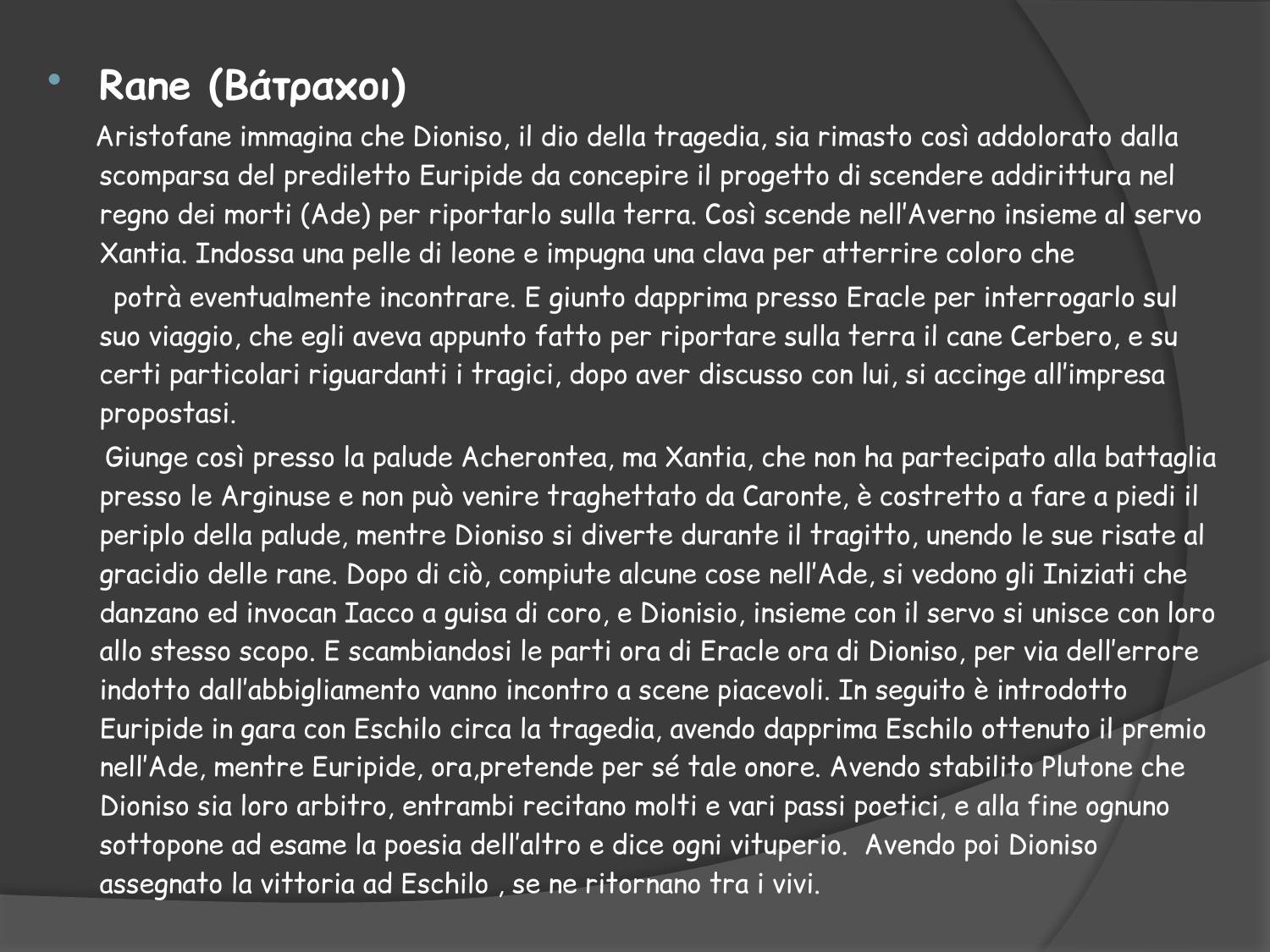

Rane (Βάτραχοι)
       Aristofane immagina che Dioniso, il dio della tragedia, sia rimasto così addolorato dalla scomparsa del prediletto Euripide da concepire il progetto di scendere addirittura nel regno dei morti (Ade) per riportarlo sulla terra. Così scende nell’Averno insieme al servo Xantia. Indossa una pelle di leone e impugna una clava per atterrire coloro che
        potrà eventualmente incontrare. E giunto dapprima presso Eracle per interrogarlo sul suo viaggio, che egli aveva appunto fatto per riportare sulla terra il cane Cerbero, e su certi particolari riguardanti i tragici, dopo aver discusso con lui, si accinge all’impresa propostasi.
       Giunge così presso la palude Acherontea, ma Xantia, che non ha partecipato alla battaglia presso le Arginuse e non può venire traghettato da Caronte, è costretto a fare a piedi il periplo della palude, mentre Dioniso si diverte durante il tragitto, unendo le sue risate al gracidio delle rane. Dopo di ciò, compiute alcune cose nell’Ade, si vedono gli Iniziati che danzano ed invocan Iacco a guisa di coro, e Dionisio, insieme con il servo si unisce con loro allo stesso scopo. E scambiandosi le parti ora di Eracle ora di Dioniso, per via dell’errore indotto dall’abbigliamento vanno incontro a scene piacevoli. In seguito è introdotto Euripide in gara con Eschilo circa la tragedia, avendo dapprima Eschilo ottenuto il premio nell’Ade, mentre Euripide, ora,pretende per sé tale onore. Avendo stabilito Plutone che Dioniso sia loro arbitro, entrambi recitano molti e vari passi poetici, e alla fine ognuno sottopone ad esame la poesia dell’altro e dice ogni vituperio.  Avendo poi Dioniso assegnato la vittoria ad Eschilo , se ne ritornano tra i vivi.